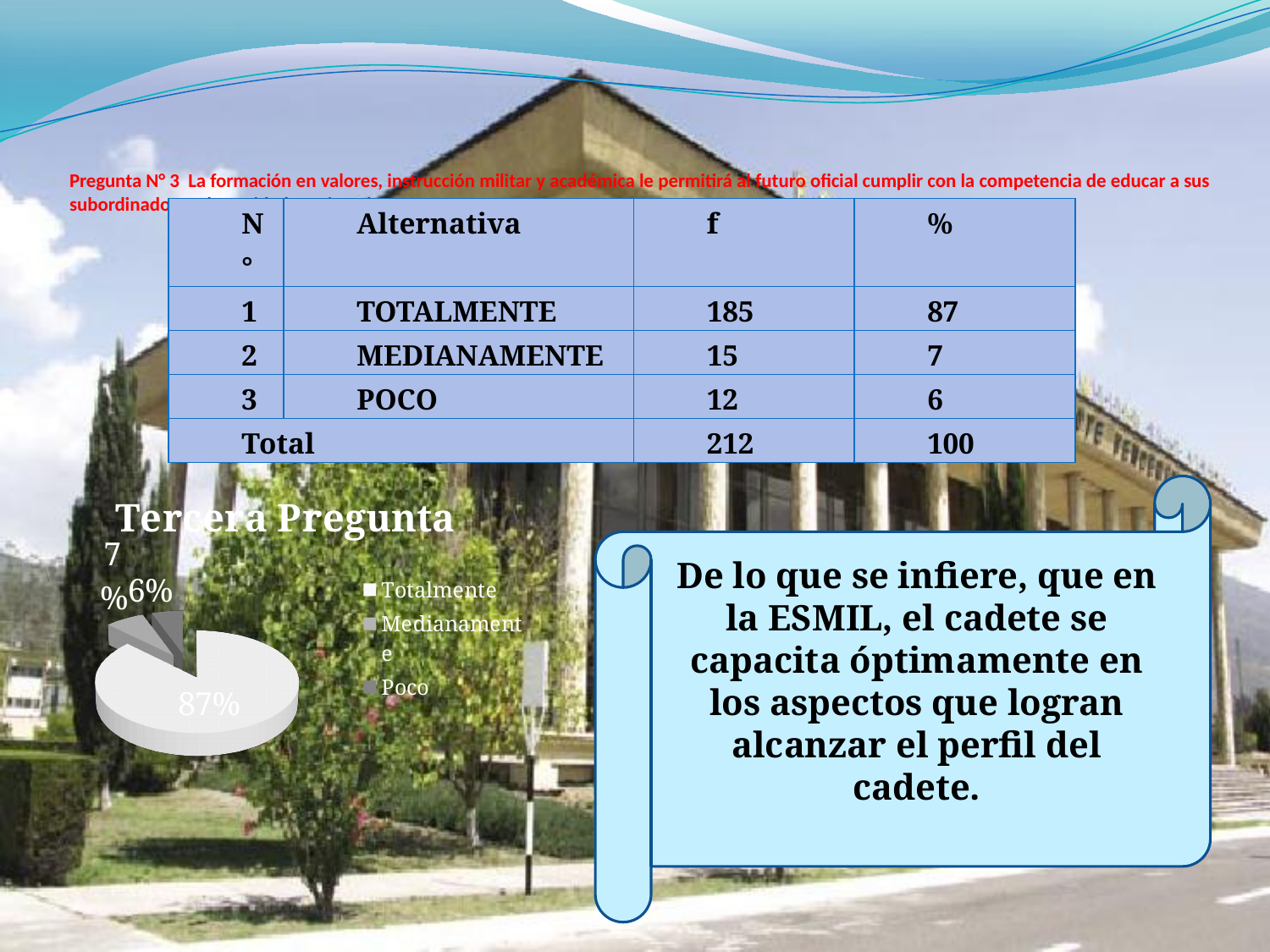

# Pregunta N° 3  La formación en valores, instrucción militar y académica le permitirá al futuro oficial cumplir con la competencia de educar a sus subordinados en las unidades asignadas
| N° | Alternativa | f | % |
| --- | --- | --- | --- |
| 1 | TOTALMENTE | 185 | 87 |
| 2 | MEDIANAMENTE | 15 | 7 |
| 3 | POCO | 12 | 6 |
| Total |  | 212 | 100 |

[unsupported chart]

De lo que se infiere, que en la ESMIL, el cadete se capacita óptimamente en los aspectos que logran alcanzar el perfil del cadete.